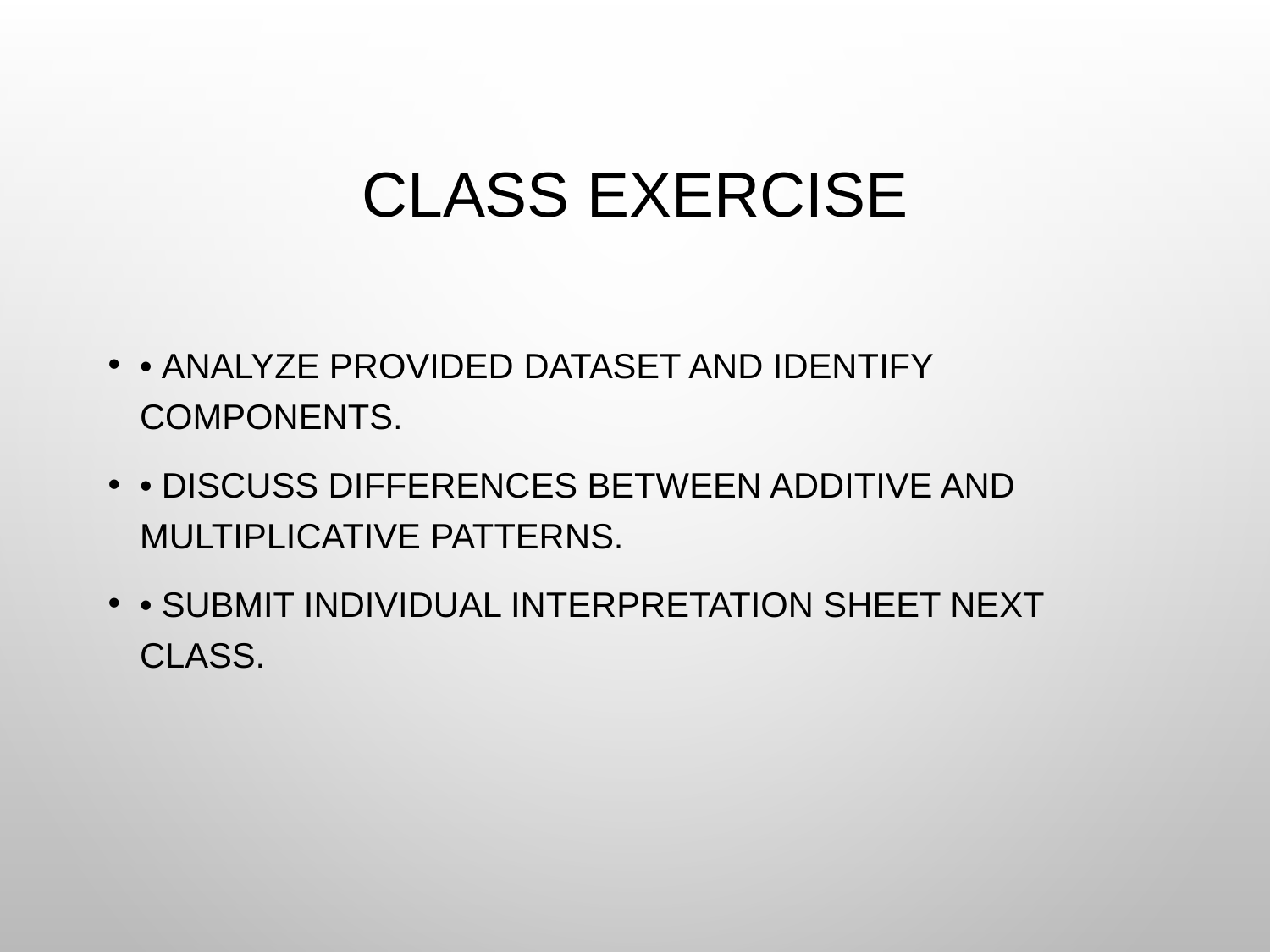

# Class Exercise
• Analyze provided dataset and identify components.
• Discuss differences between additive and multiplicative patterns.
• Submit individual interpretation sheet next class.